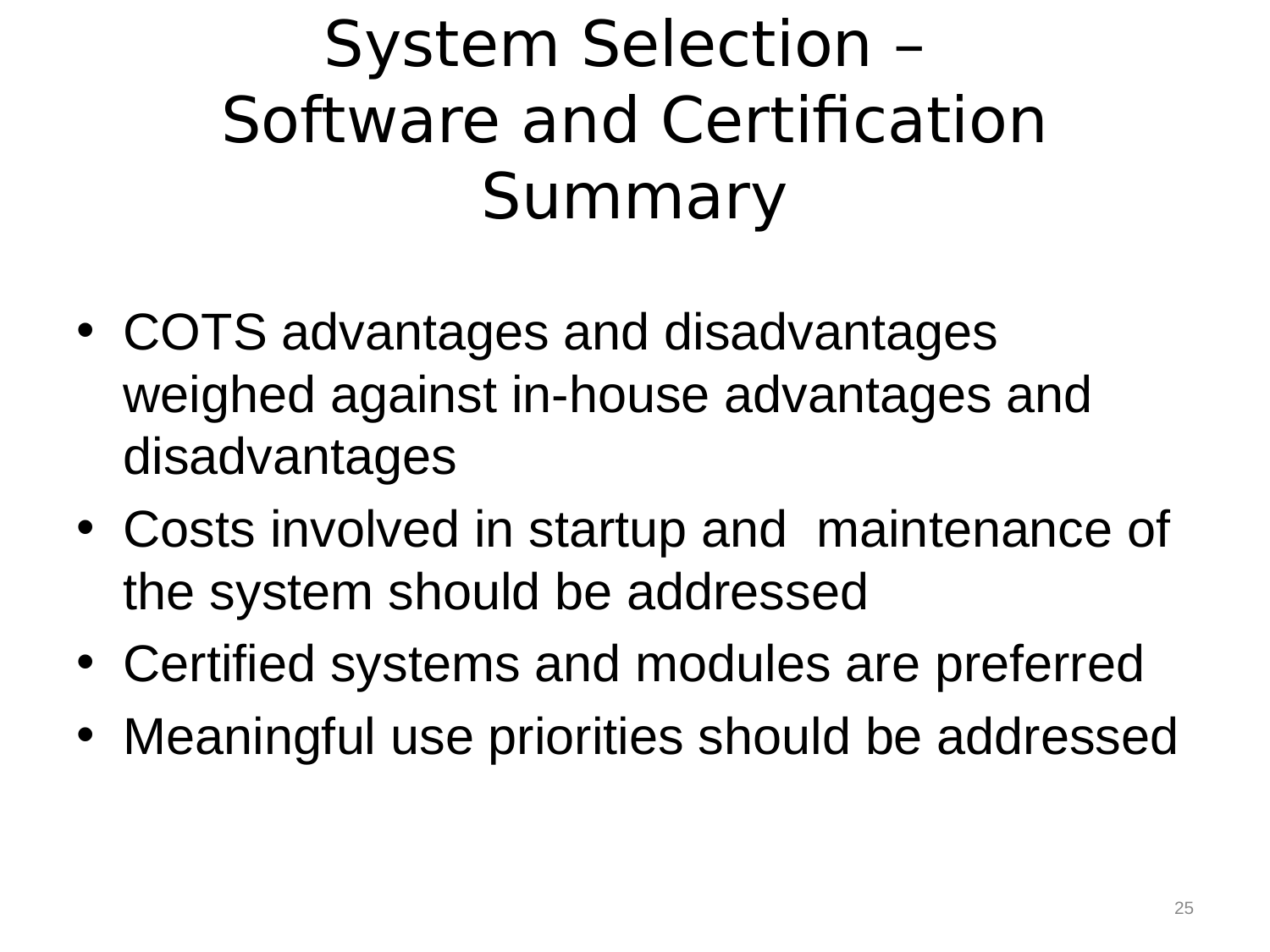

# System Selection – Software and Certification Summary
COTS advantages and disadvantages weighed against in-house advantages and disadvantages
Costs involved in startup and  maintenance of the system should be addressed
Certified systems and modules are preferred
Meaningful use priorities should be addressed
25